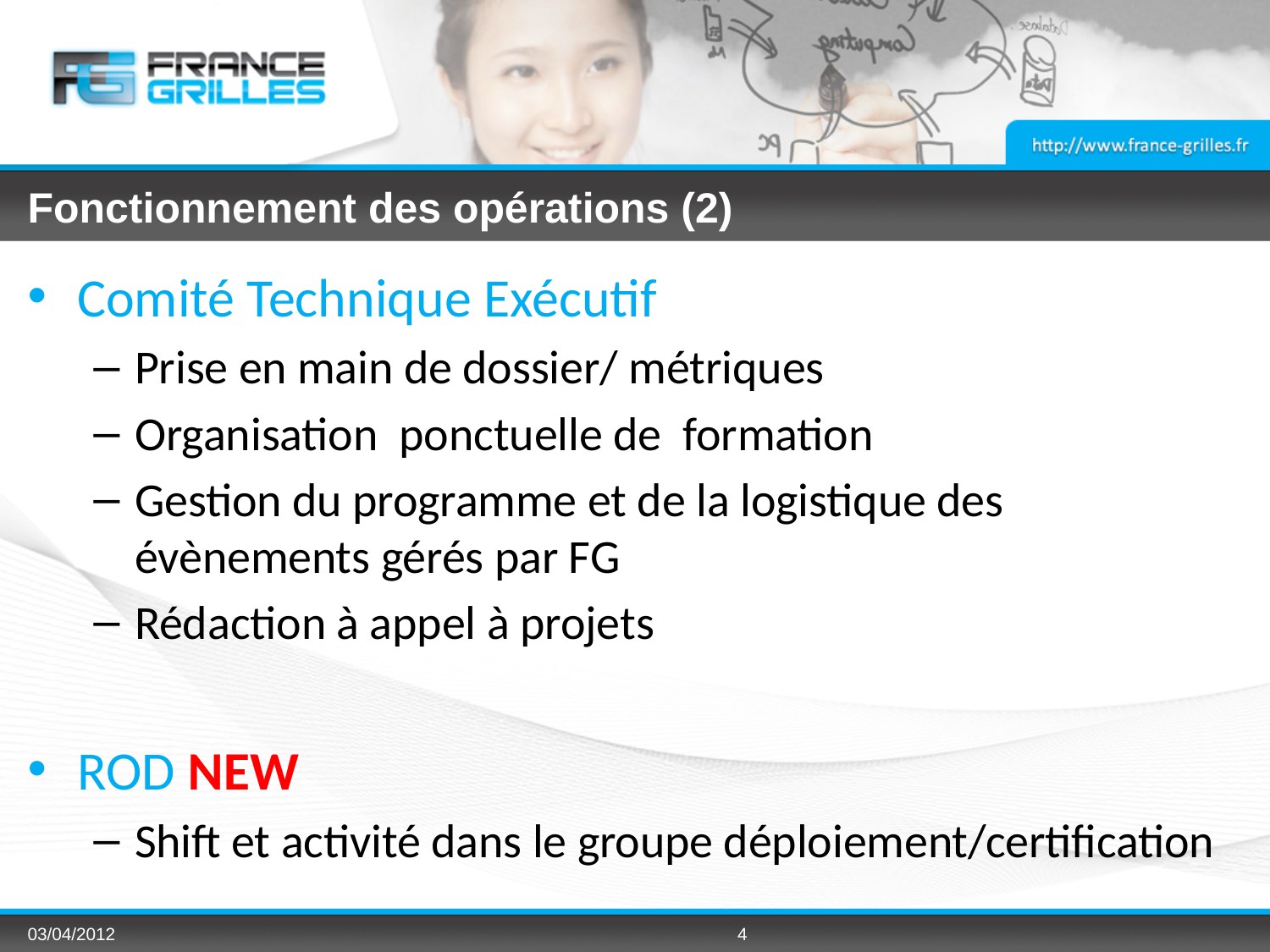

# Fonctionnement des opérations (2)
Comité Technique Exécutif
Prise en main de dossier/ métriques
Organisation  ponctuelle de  formation
Gestion du programme et de la logistique des évènements gérés par FG
Rédaction à appel à projets

ROD NEW
Shift et activité dans le groupe déploiement/certification

03/04/2012
4